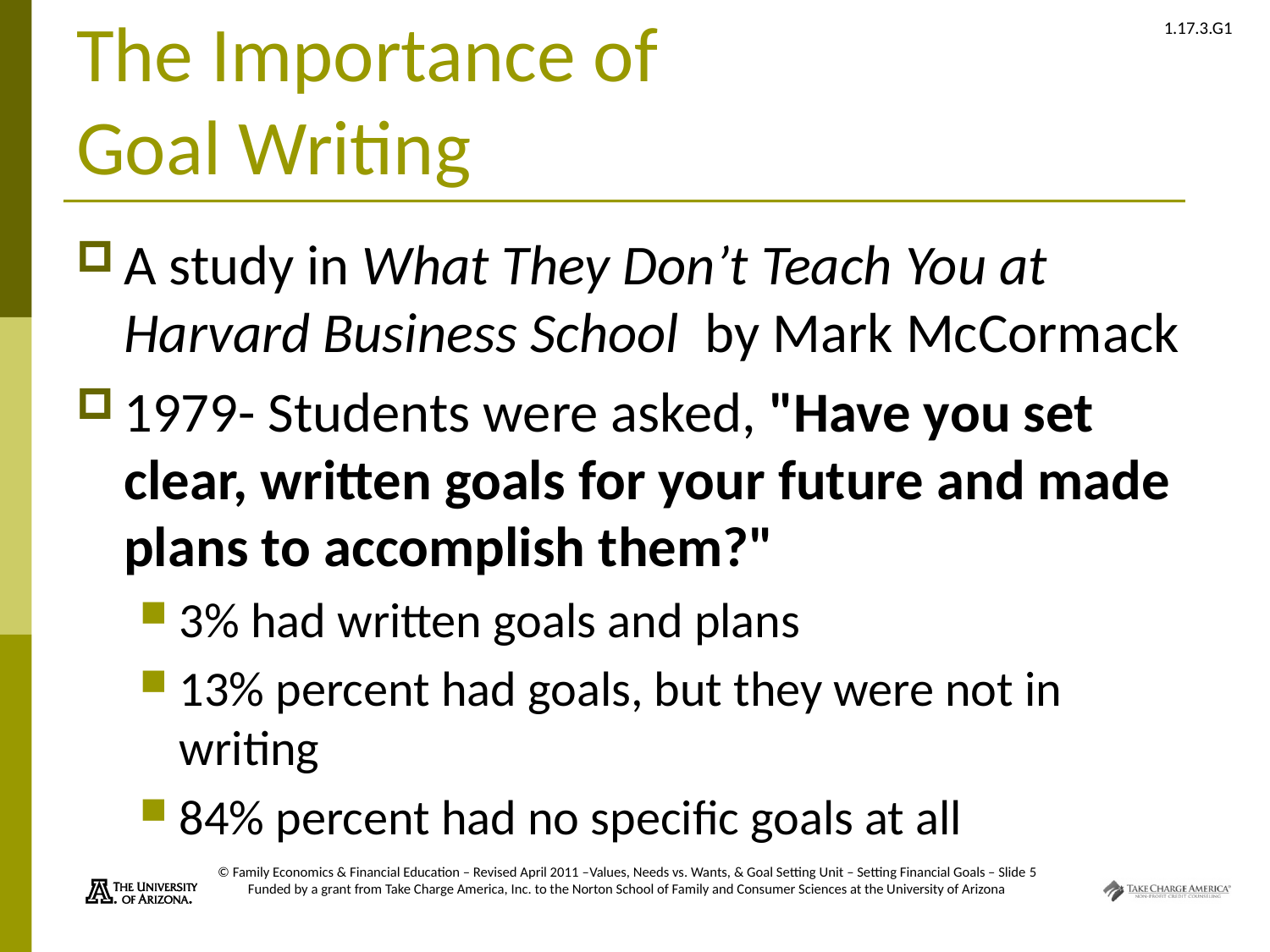

# The Importance of Goal Writing
A study in What They Don’t Teach You at Harvard Business School  by Mark McCormack
1979- Students were asked, "Have you set clear, written goals for your future and made plans to accomplish them?"
3% had written goals and plans
13% percent had goals, but they were not in writing
84% percent had no specific goals at all